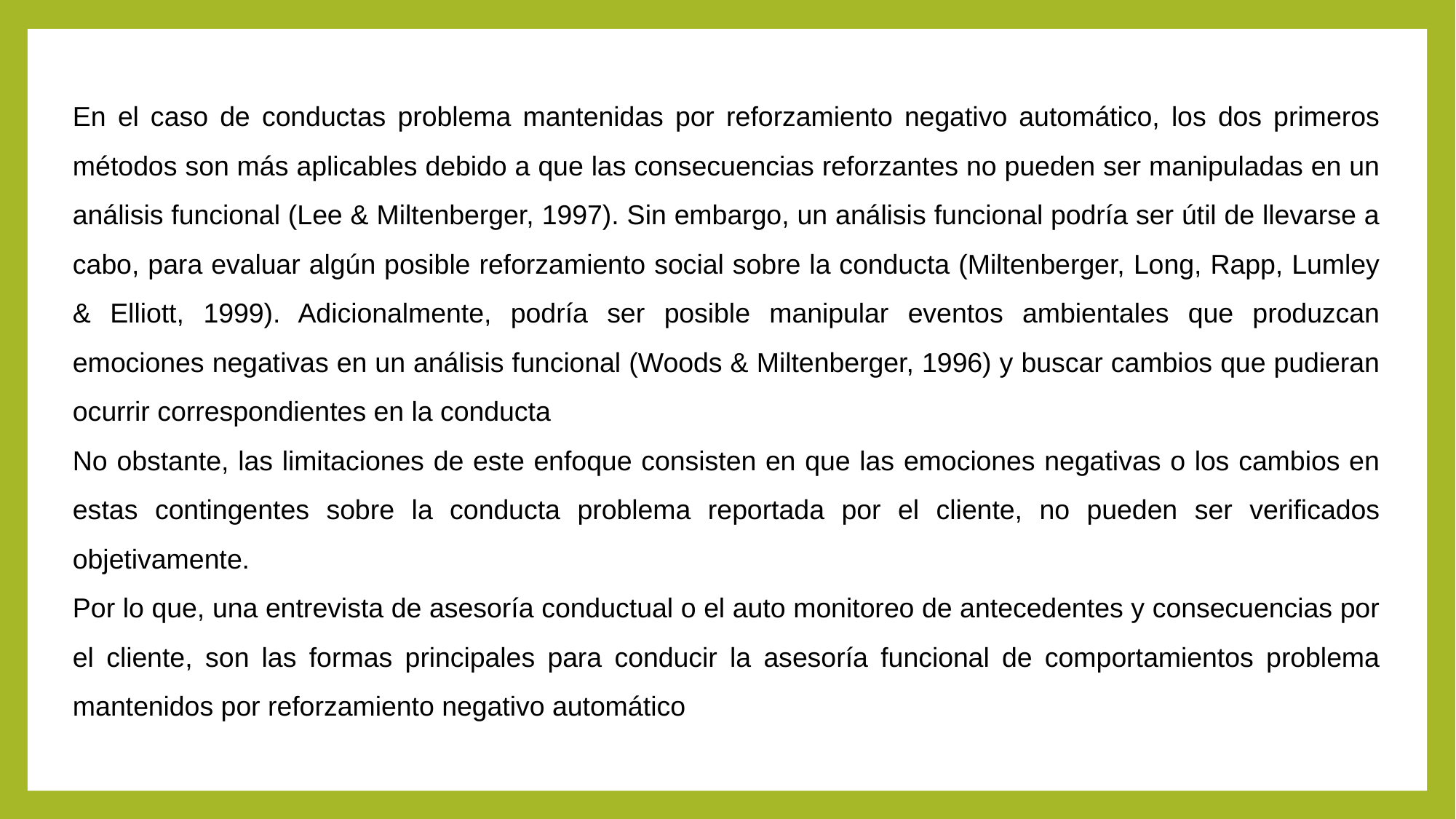

En el caso de conductas problema mantenidas por reforzamiento negativo automático, los dos primeros métodos son más aplicables debido a que las consecuencias reforzantes no pueden ser manipuladas en un análisis funcional (Lee & Miltenberger, 1997). Sin embargo, un análisis funcional podría ser útil de llevarse a cabo, para evaluar algún posible reforzamiento social sobre la conducta (Miltenberger, Long, Rapp, Lumley & Elliott, 1999). Adicionalmente, podría ser posible manipular eventos ambientales que produzcan emociones negativas en un análisis funcional (Woods & Miltenberger, 1996) y buscar cambios que pudieran ocurrir correspondientes en la conducta
No obstante, las limitaciones de este enfoque consisten en que las emociones negativas o los cambios en estas contingentes sobre la conducta problema reportada por el cliente, no pueden ser verificados objetivamente.
Por lo que, una entrevista de asesoría conductual o el auto monitoreo de antecedentes y consecuencias por el cliente, son las formas principales para conducir la asesoría funcional de comportamientos problema mantenidos por reforzamiento negativo automático